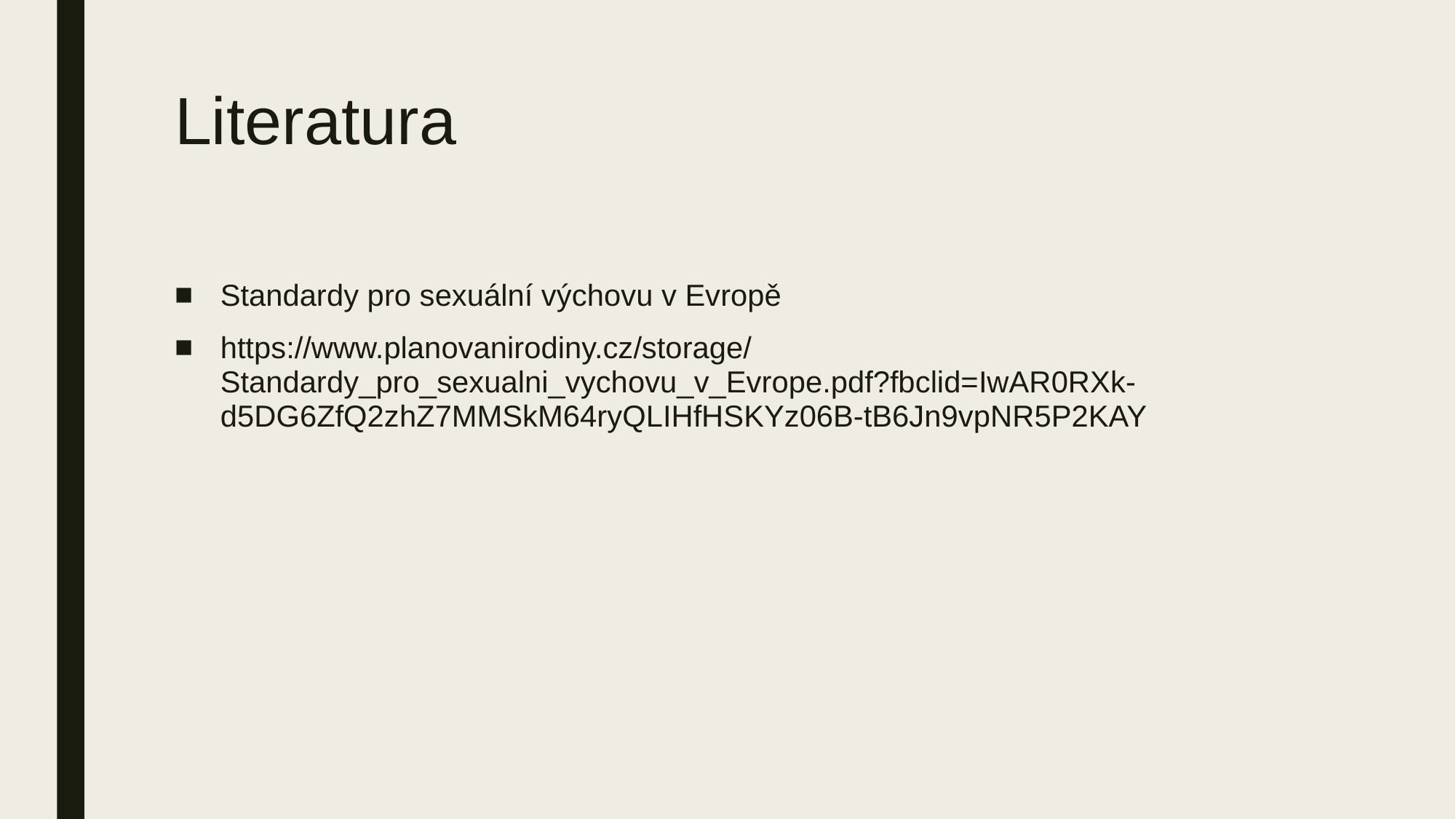

# Literatura
Standardy pro sexuální výchovu v Evropě
https://www.planovanirodiny.cz/storage/Standardy_pro_sexualni_vychovu_v_Evrope.pdf?fbclid=IwAR0RXk-d5DG6ZfQ2zhZ7MMSkM64ryQLIHfHSKYz06B-tB6Jn9vpNR5P2KAY